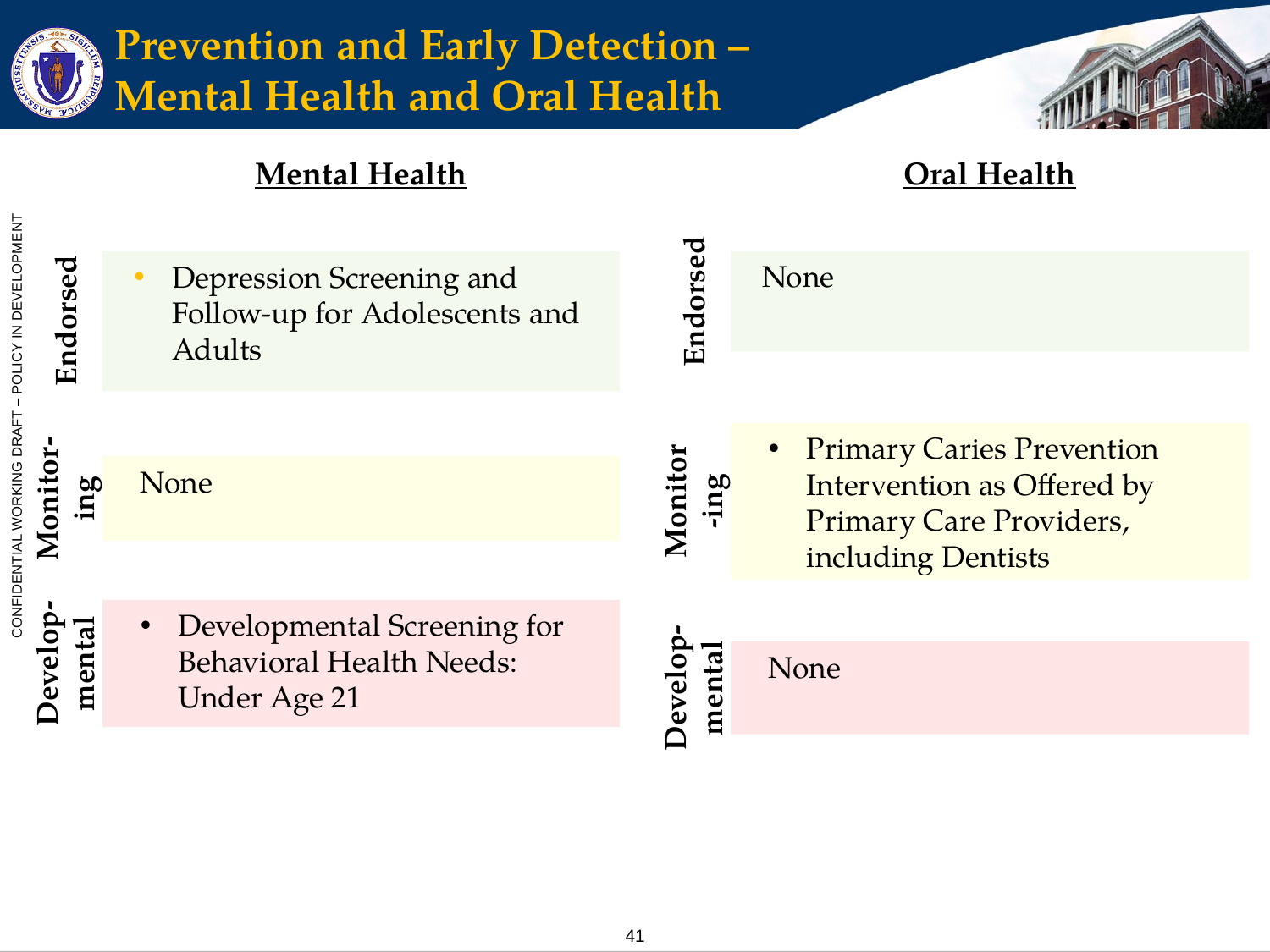

Oral Health
Mental Health
# Prevention and Early Detection – Mental Health and Oral Health
Endorsed
Endorsed
Depression Screening and Follow-up for Adolescents and Adults
None
Primary Caries Prevention Intervention as Offered by Primary Care Providers, including Dentists
Monitor-ing
Monitor-ing
None
Develop-mental
Develop-mental
Developmental Screening for Behavioral Health Needs: Under Age 21
None